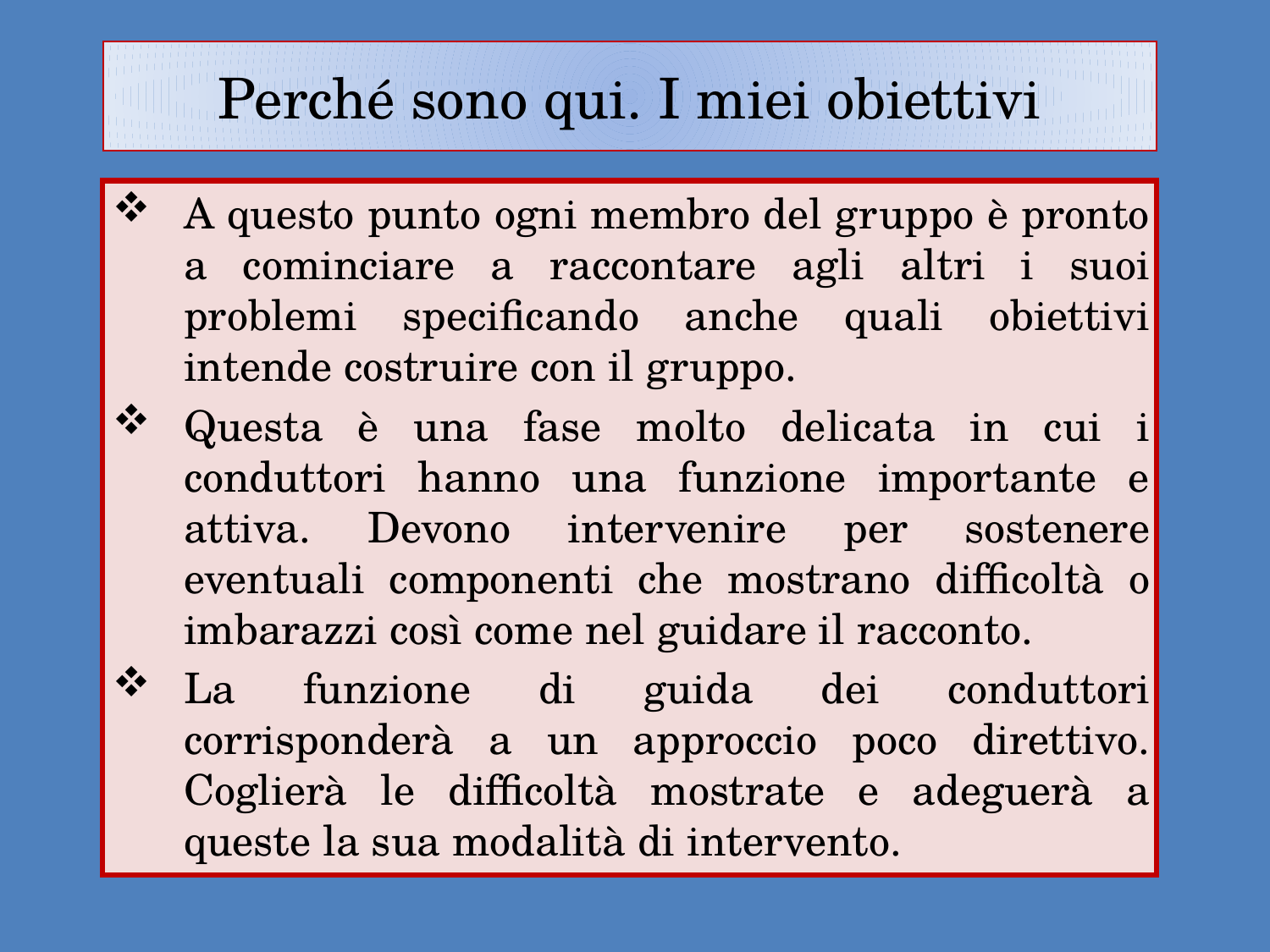

# Perché sono qui. I miei obiettivi
A questo punto ogni membro del gruppo è pronto a cominciare a raccontare agli altri i suoi problemi specificando anche quali obiettivi intende costruire con il gruppo.
Questa è una fase molto delicata in cui i conduttori hanno una funzione importante e attiva. Devono intervenire per sostenere eventuali componenti che mostrano difficoltà o imbarazzi così come nel guidare il racconto.
La funzione di guida dei conduttori corrisponderà a un approccio poco direttivo. Coglierà le difficoltà mostrate e adeguerà a queste la sua modalità di intervento.